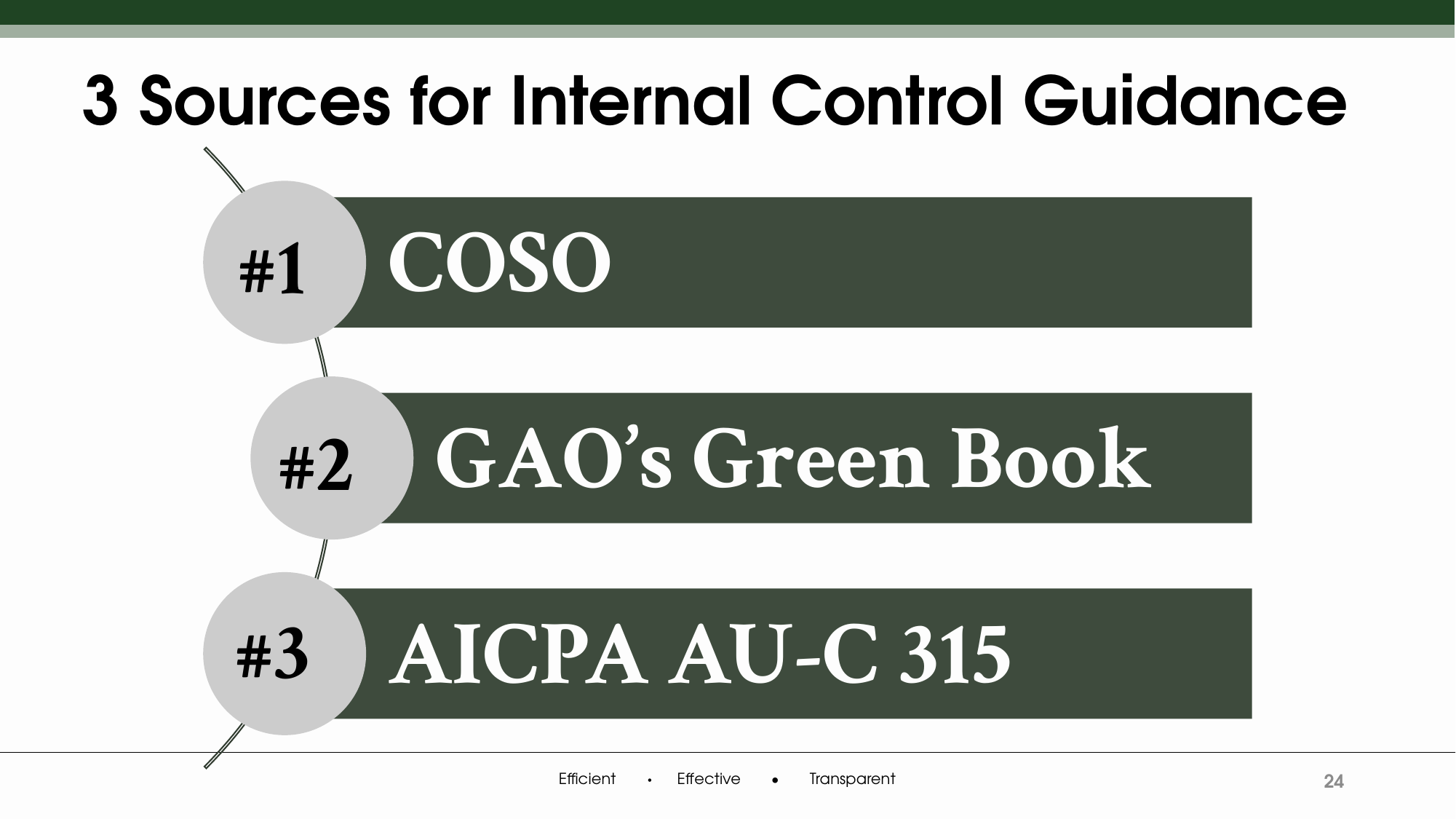

# 3 Sources for Internal Control Guidance
COSO
GAO’s Green Book
AICPA AU-C 315
#1
#2
#3
24